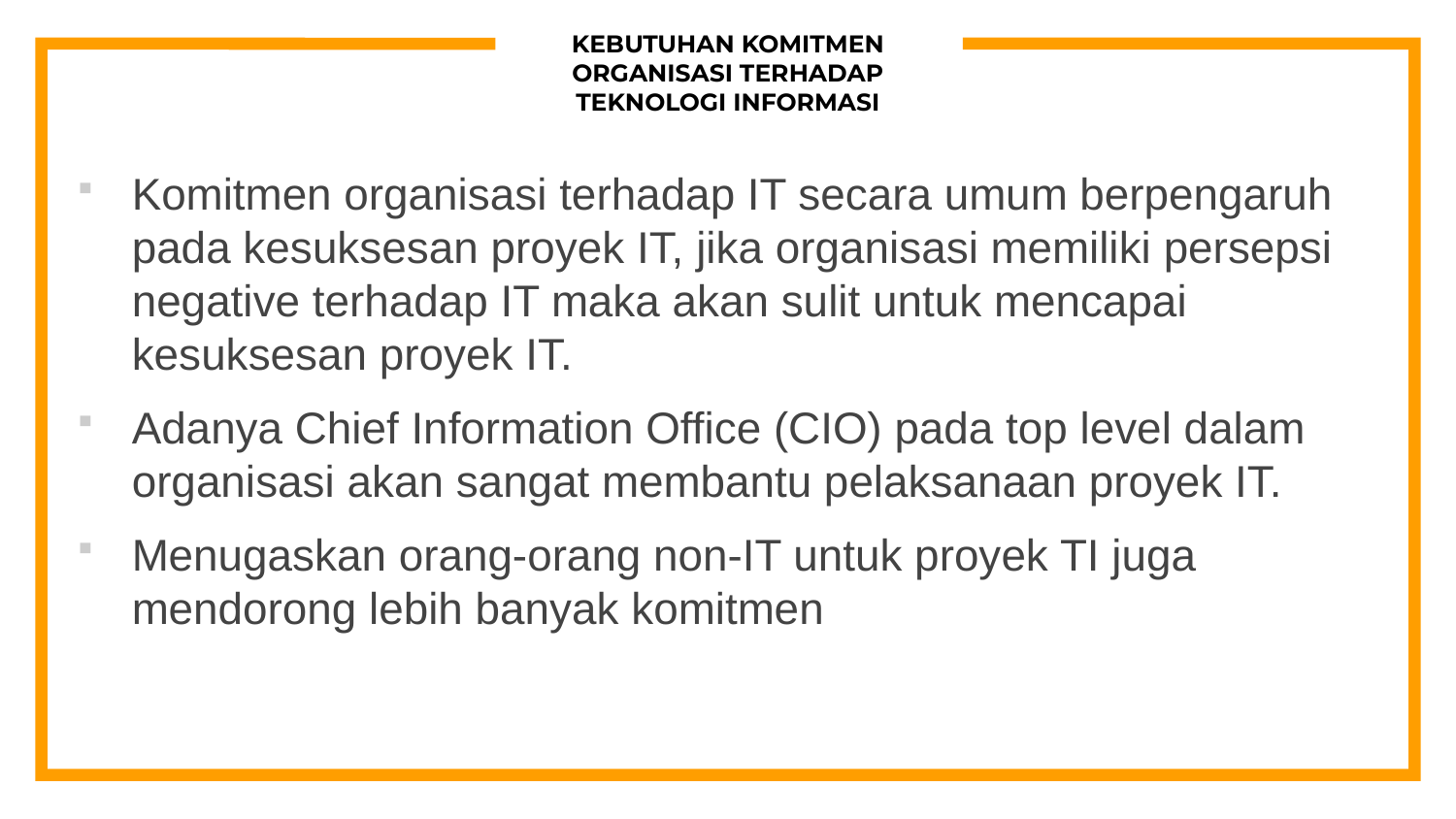

# KEBUTUHAN KOMITMEN ORGANISASI TERHADAP TEKNOLOGI INFORMASI
Komitmen organisasi terhadap IT secara umum berpengaruh pada kesuksesan proyek IT, jika organisasi memiliki persepsi negative terhadap IT maka akan sulit untuk mencapai kesuksesan proyek IT.
Adanya Chief Information Office (CIO) pada top level dalam organisasi akan sangat membantu pelaksanaan proyek IT.
Menugaskan orang-orang non-IT untuk proyek TI juga mendorong lebih banyak komitmen